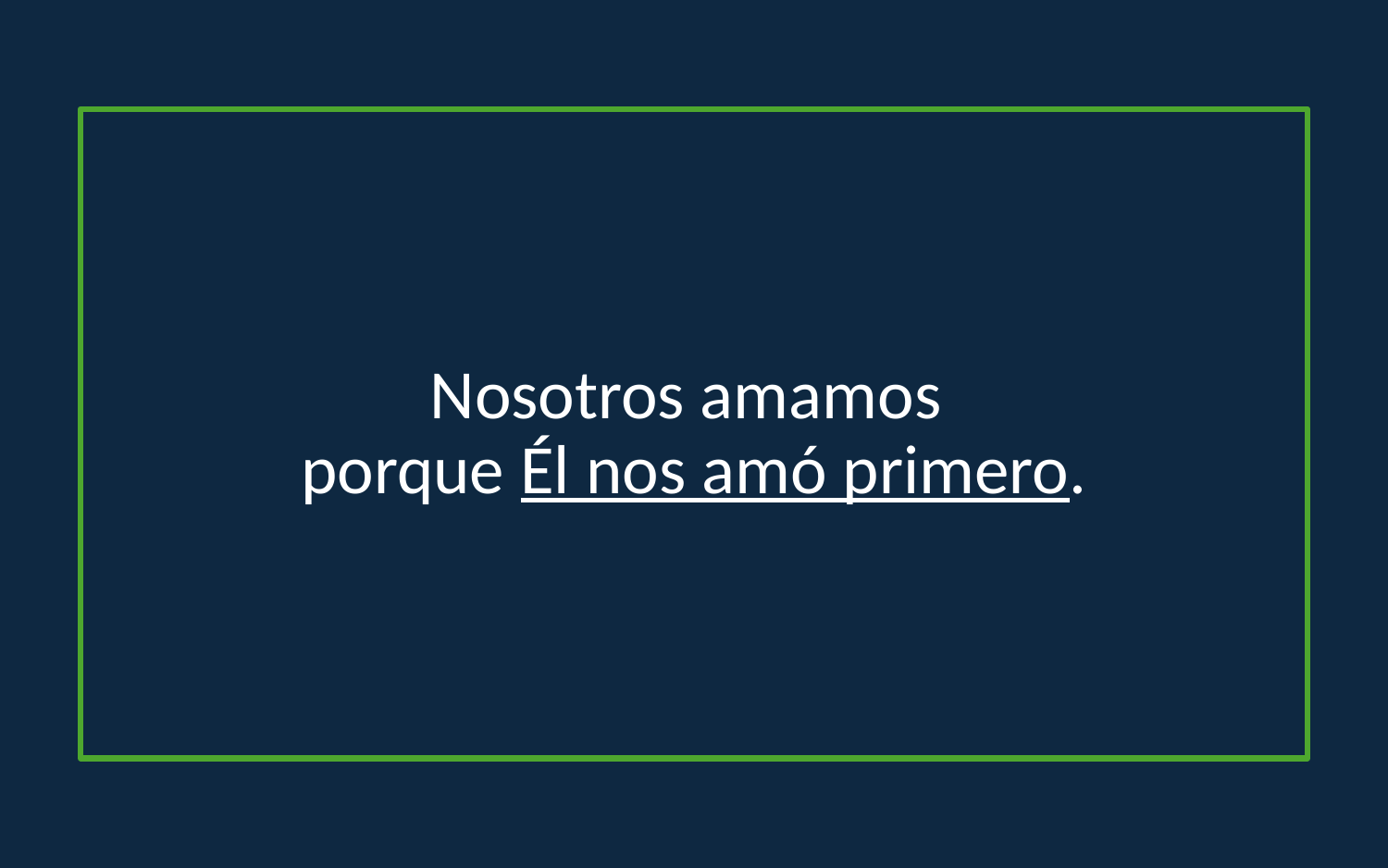

Nosotros amamos
porque Él nos amó primero.